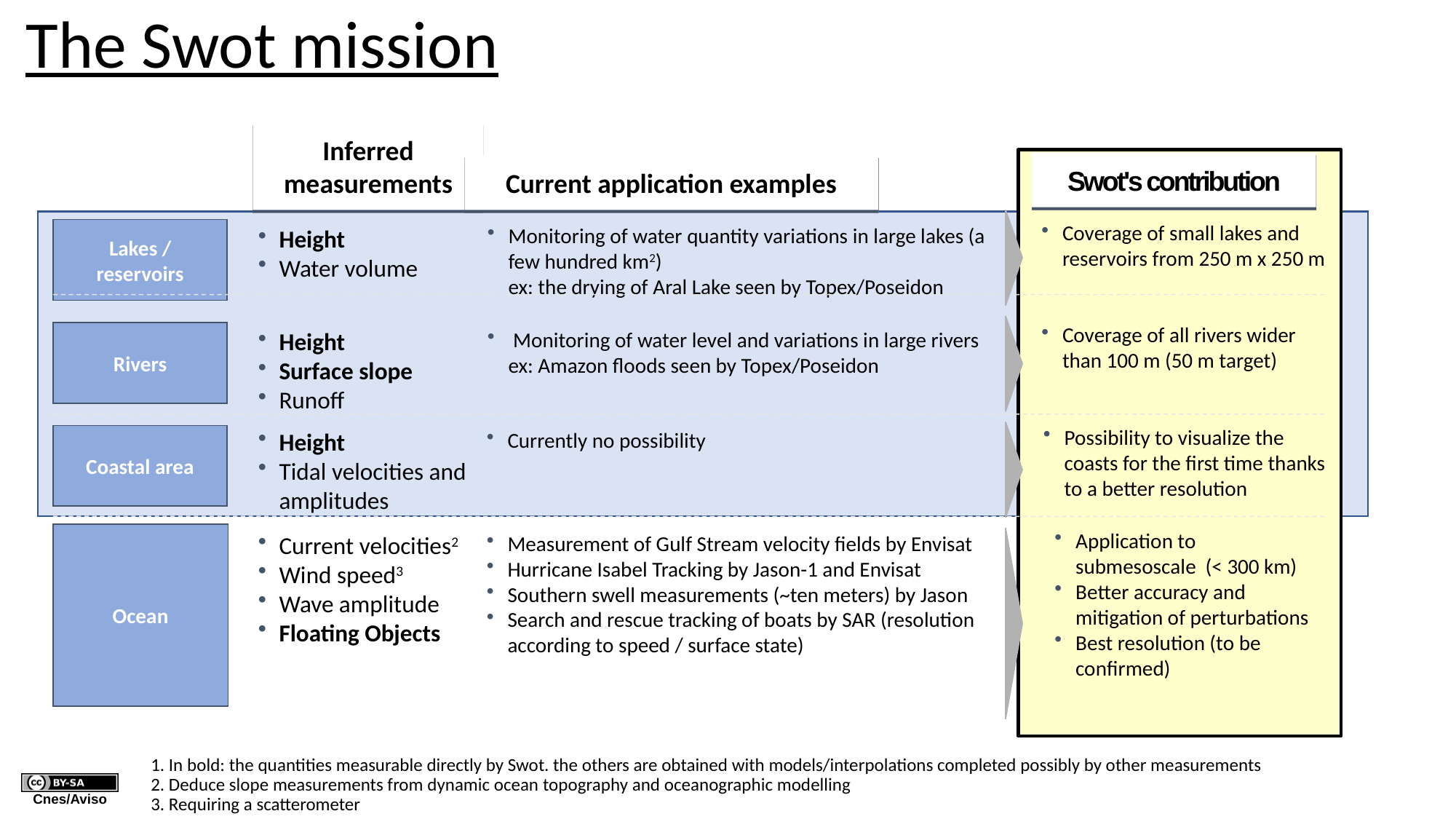

# The Swot mission
Inferred measurements

Swot's contribution
Current application examples
Coverage of small lakes and reservoirs from 250 m x 250 m

Coverage of all rivers wider than 100 m (50 m target)

Monitoring of water quantity variations in large lakes (a few hundred km2)
ex: the drying of Aral Lake seen by Topex/Poseidon
Height
Water volume

Lakes / reservoirs

Height
Surface slope
Runoff

 Monitoring of water level and variations in large rivers
ex: Amazon floods seen by Topex/Poseidon
Rivers

Possibility to visualize the coasts for the first time thanks to a better resolution

Height
Tidal velocities and amplitudes

Currently no possibility
Coastal area

Application to submesoscale  (< 300 km)
Better accuracy and mitigation of perturbations
Best resolution (to be confirmed)

Current velocities2
Wind speed3
Wave amplitude
Floating Objects

Measurement of Gulf Stream velocity fields by Envisat
Hurricane Isabel Tracking by Jason-1 and Envisat
Southern swell measurements (~ten meters) by Jason
Search and rescue tracking of boats by SAR (resolution according to speed / surface state)
Ocean

1. In bold: the quantities measurable directly by Swot. the others are obtained with models/interpolations completed possibly by other measurements
2. Deduce slope measurements from dynamic ocean topography and oceanographic modelling
3. Requiring a scatterometer